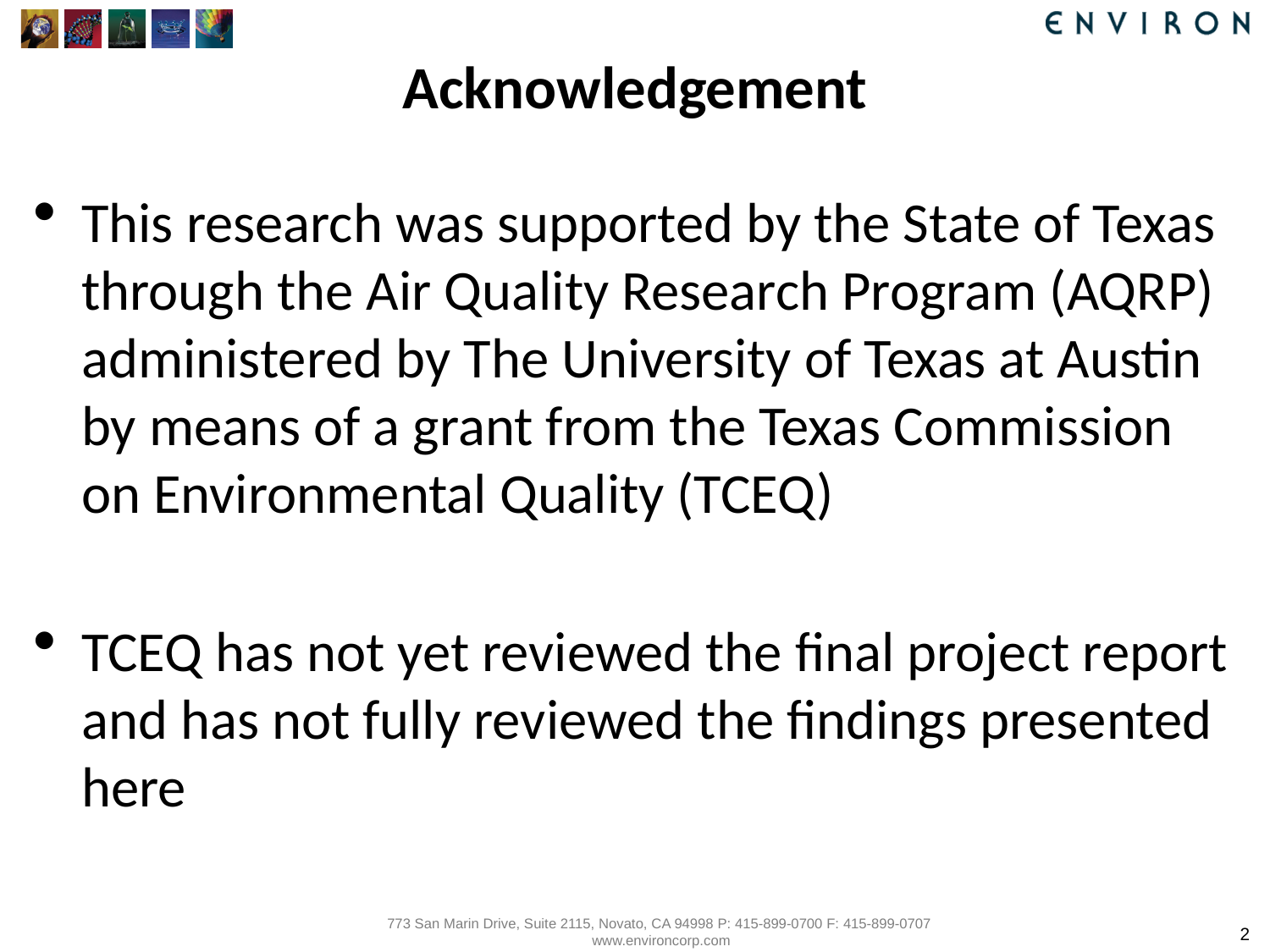

# Acknowledgement
This research was supported by the State of Texas through the Air Quality Research Program (AQRP) administered by The University of Texas at Austin by means of a grant from the Texas Commission on Environmental Quality (TCEQ)

TCEQ has not yet reviewed the final project report and has not fully reviewed the findings presented here
2